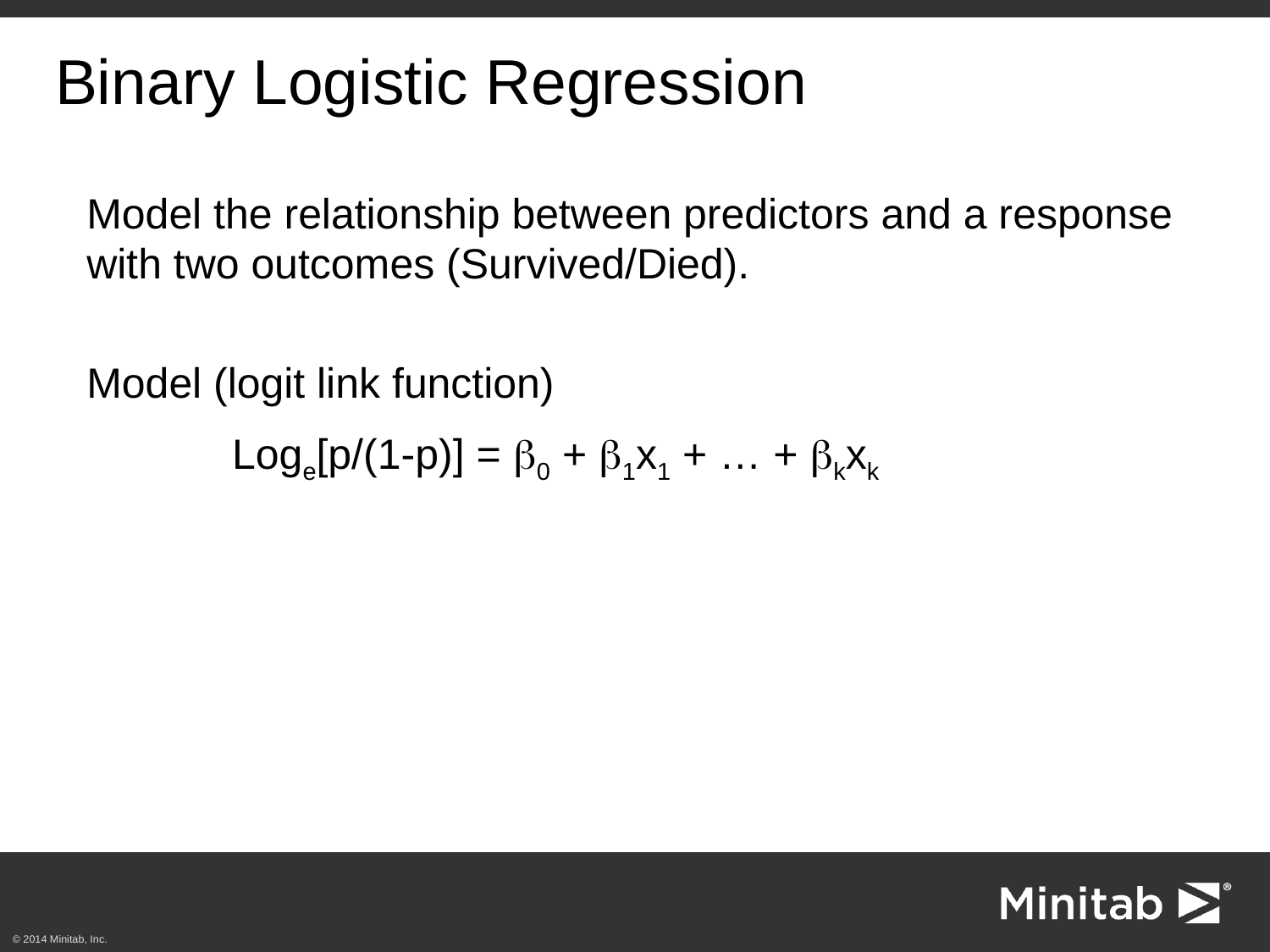

# Binary Logistic Regression
Model the relationship between predictors and a response with two outcomes (Survived/Died).

Model (logit link function)
Loge[p/(1-p)] = β0 + β1x1 + … + βkxk